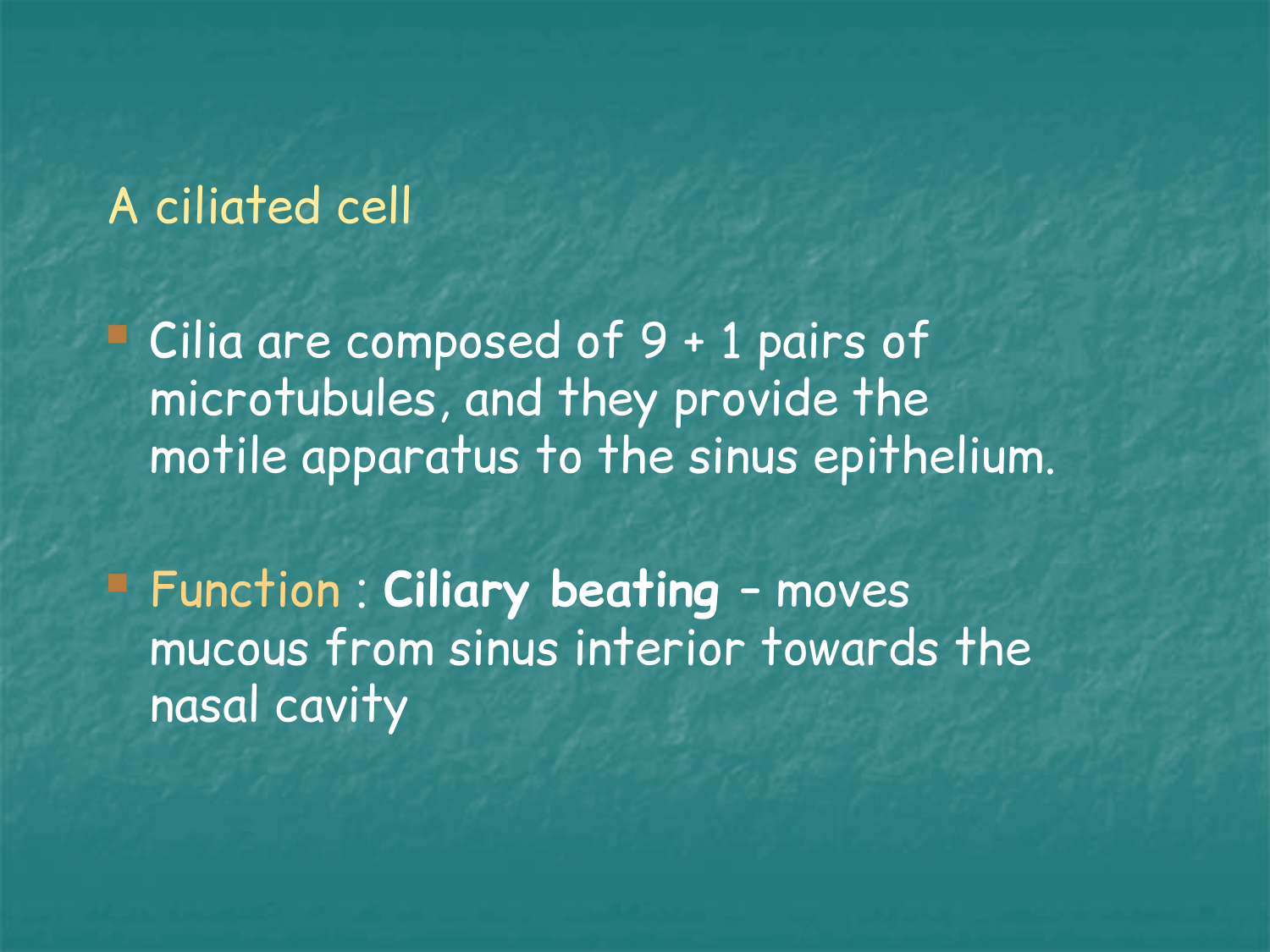

#
A ciliated cell

Cilia are composed of 9 + 1 pairs of microtubules, and they provide the motile apparatus to the sinus epithelium.

Function : Ciliary beating – moves mucous from sinus interior towards the nasal cavity